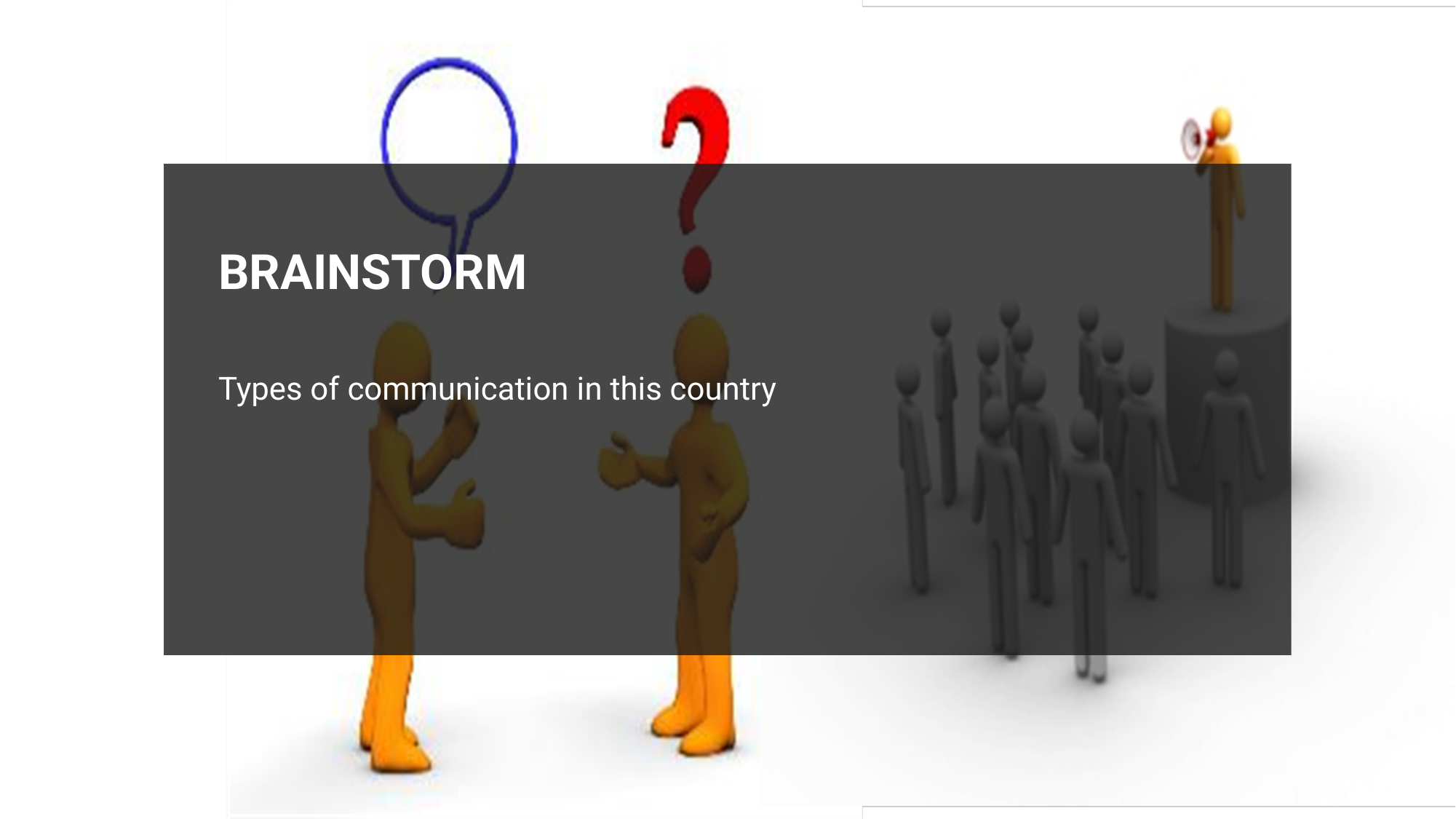

# BRAINSTORM
Types of communication in this country